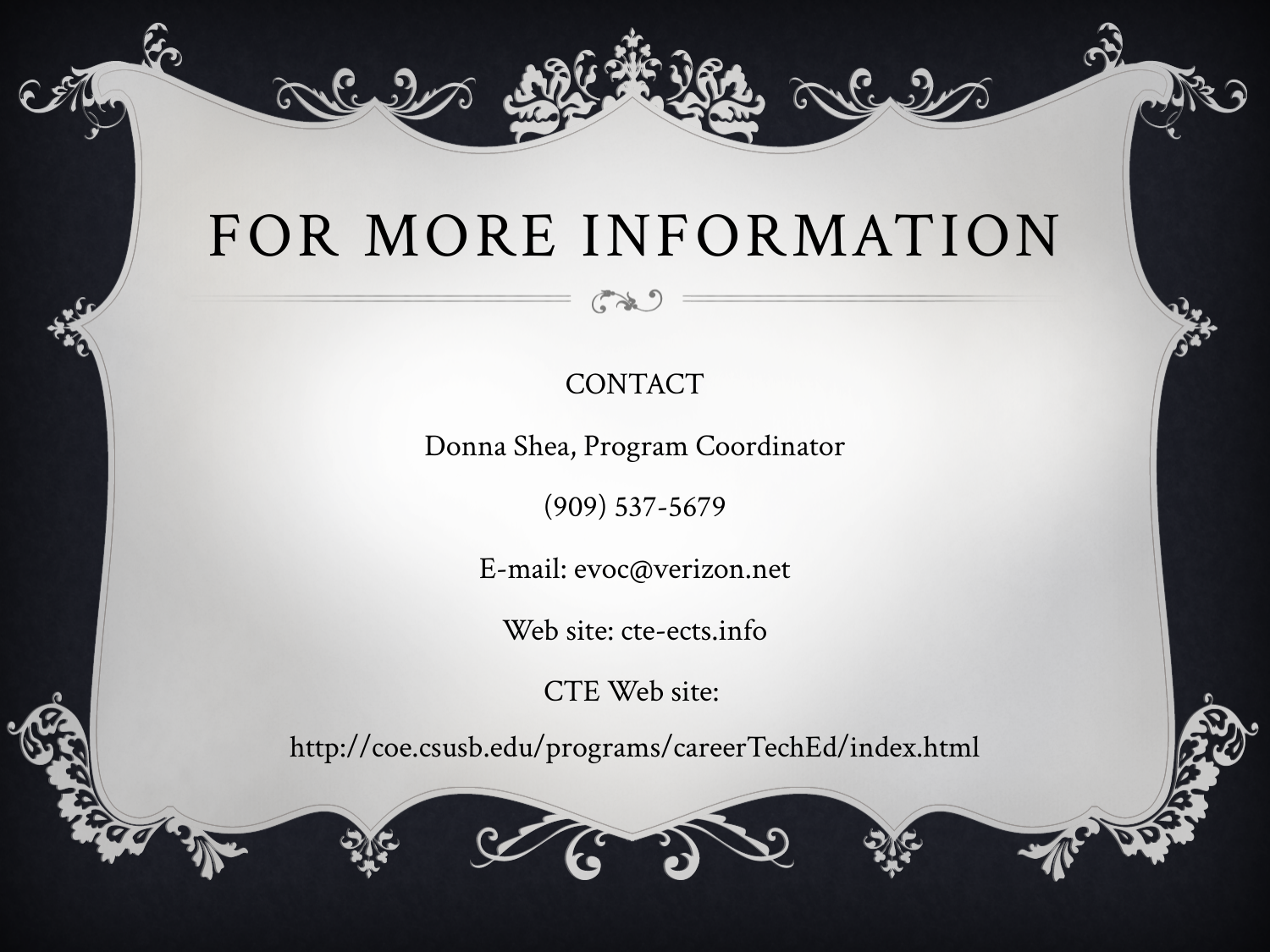

# For more information
CONTACT
Donna Shea, Program Coordinator
(909) 537-5679
E-mail: evoc@verizon.net
Web site: cte-ects.info
CTE Web site:  http://coe.csusb.edu/programs/careerTechEd/index.html